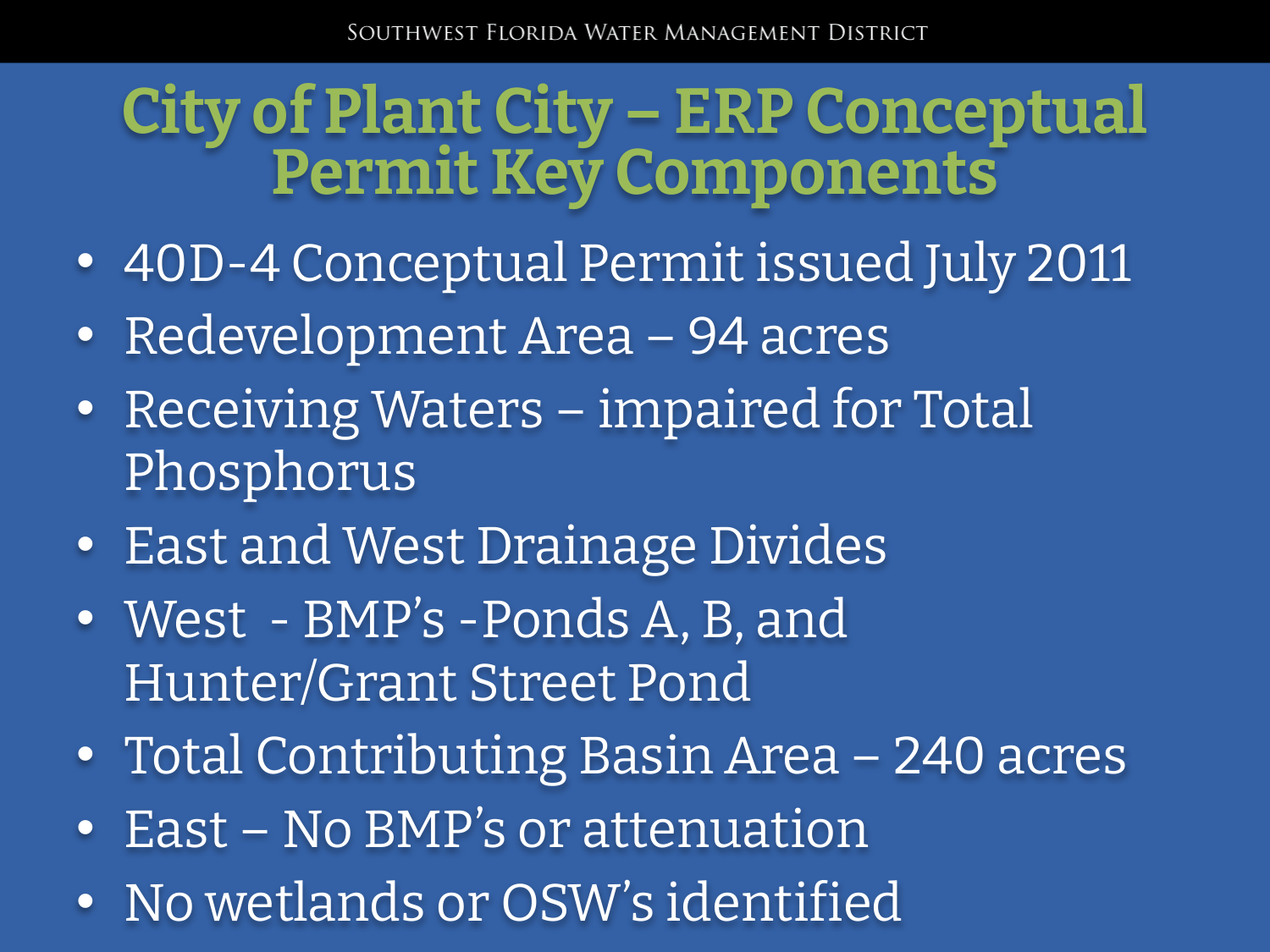

# City of Plant City – ERP Conceptual Permit Key Components
40D-4 Conceptual Permit issued July 2011
Redevelopment Area – 94 acres
Receiving Waters – impaired for Total Phosphorus
East and West Drainage Divides
West  - BMP’s -Ponds A, B, and Hunter/Grant Street Pond
Total Contributing Basin Area – 240 acres
East – No BMP’s or attenuation
No wetlands or OSW’s identified